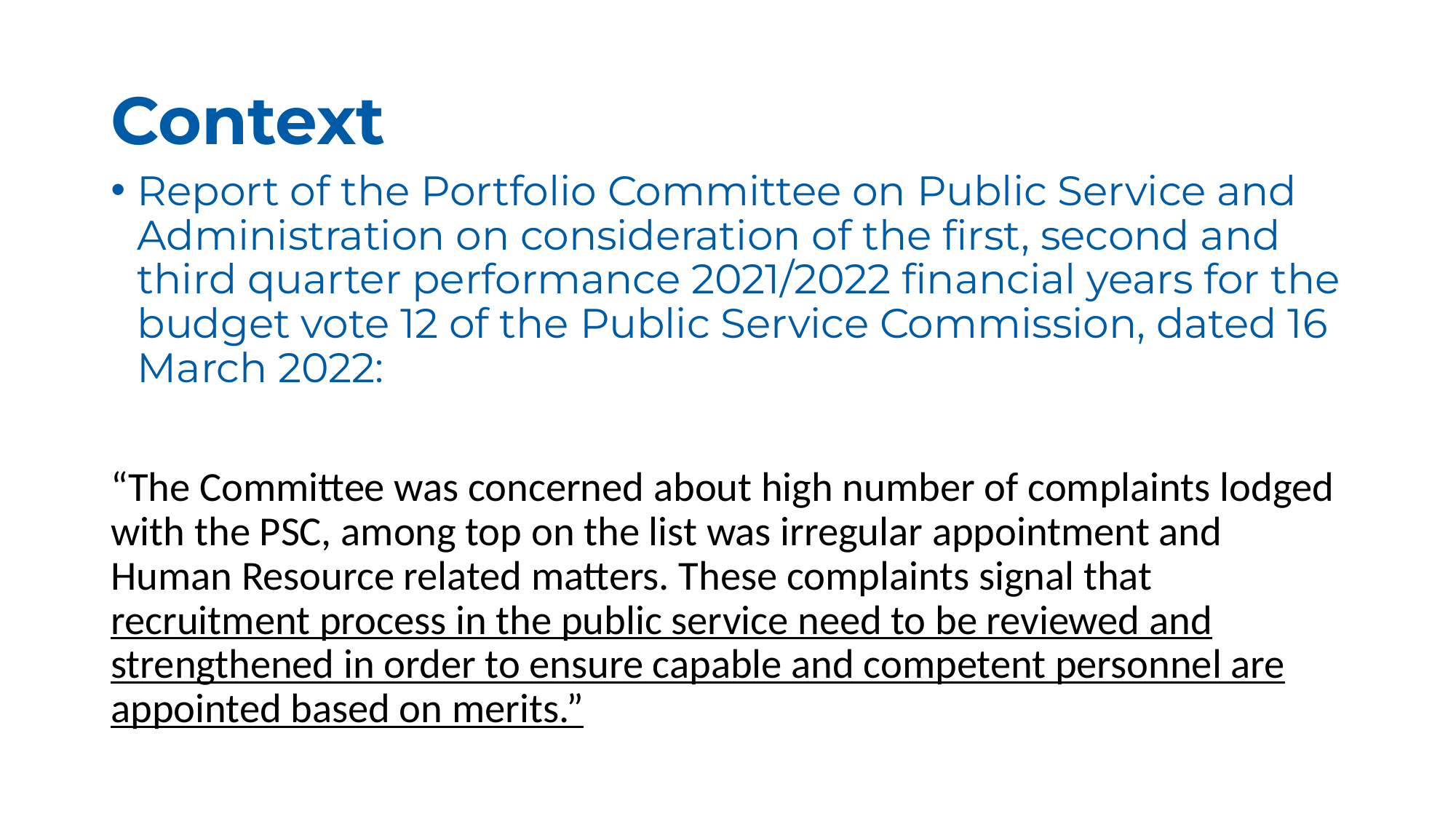

# Context
Report of the Portfolio Committee on Public Service and Administration on consideration of the first, second and third quarter performance 2021/2022 financial years for the budget vote 12 of the Public Service Commission, dated 16 March 2022:

“The Committee was concerned about high number of complaints lodged with the PSC, among top on the list was irregular appointment and Human Resource related matters. These complaints signal that recruitment process in the public service need to be reviewed and strengthened in order to ensure capable and competent personnel are appointed based on merits.”